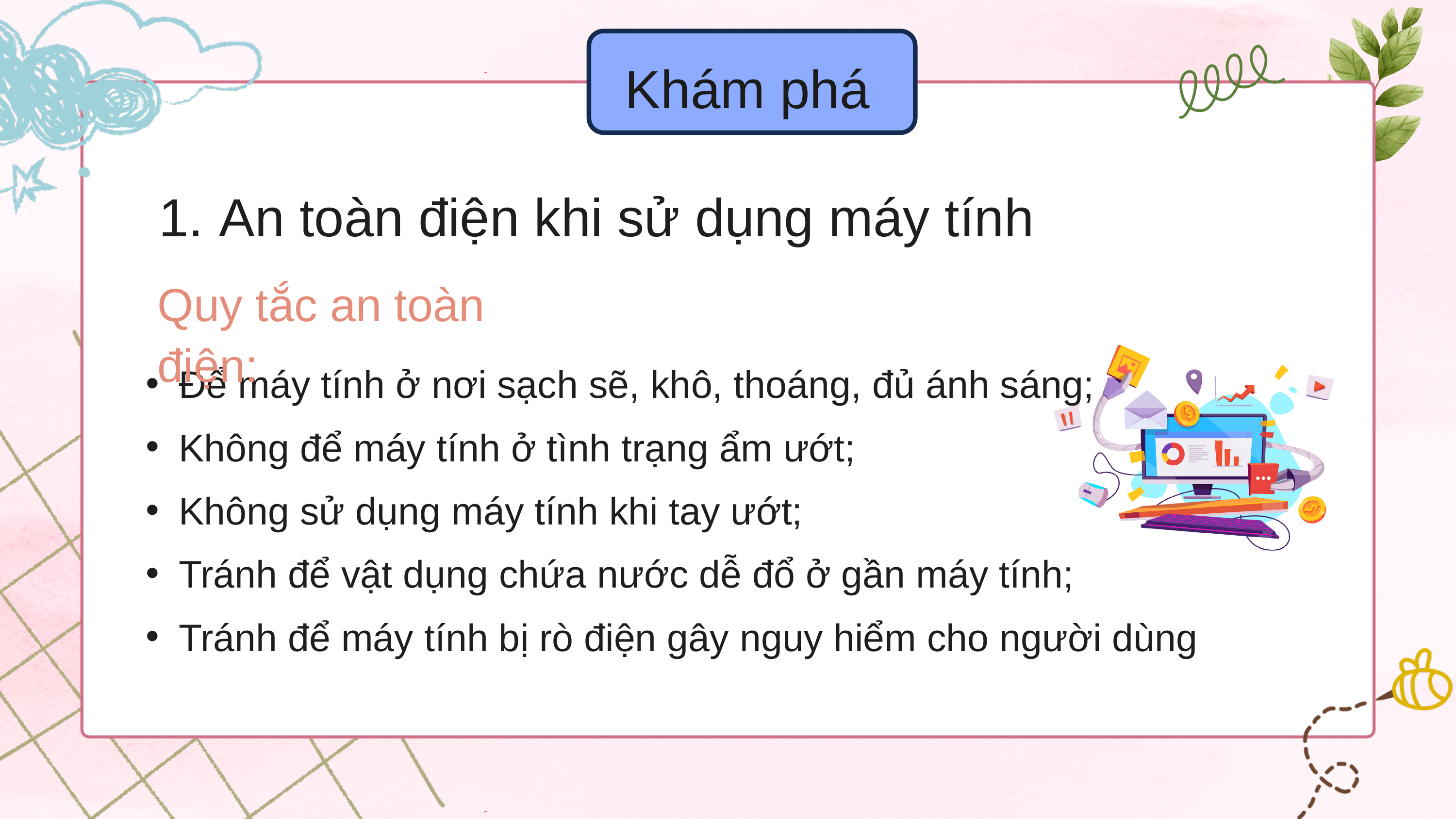

Khám phá

 An toàn điện khi sử dụng máy tính
Quy tắc an toàn điện:

Để máy tính ở nơi sạch sẽ, khô, thoáng, đủ ánh sáng;
Không để máy tính ở tình trạng ẩm ướt;
Không sử dụng máy tính khi tay ướt;
Tránh để vật dụng chứa nước dễ đổ ở gần máy tính;
Tránh để máy tính bị rò điện gây nguy hiểm cho người dùng